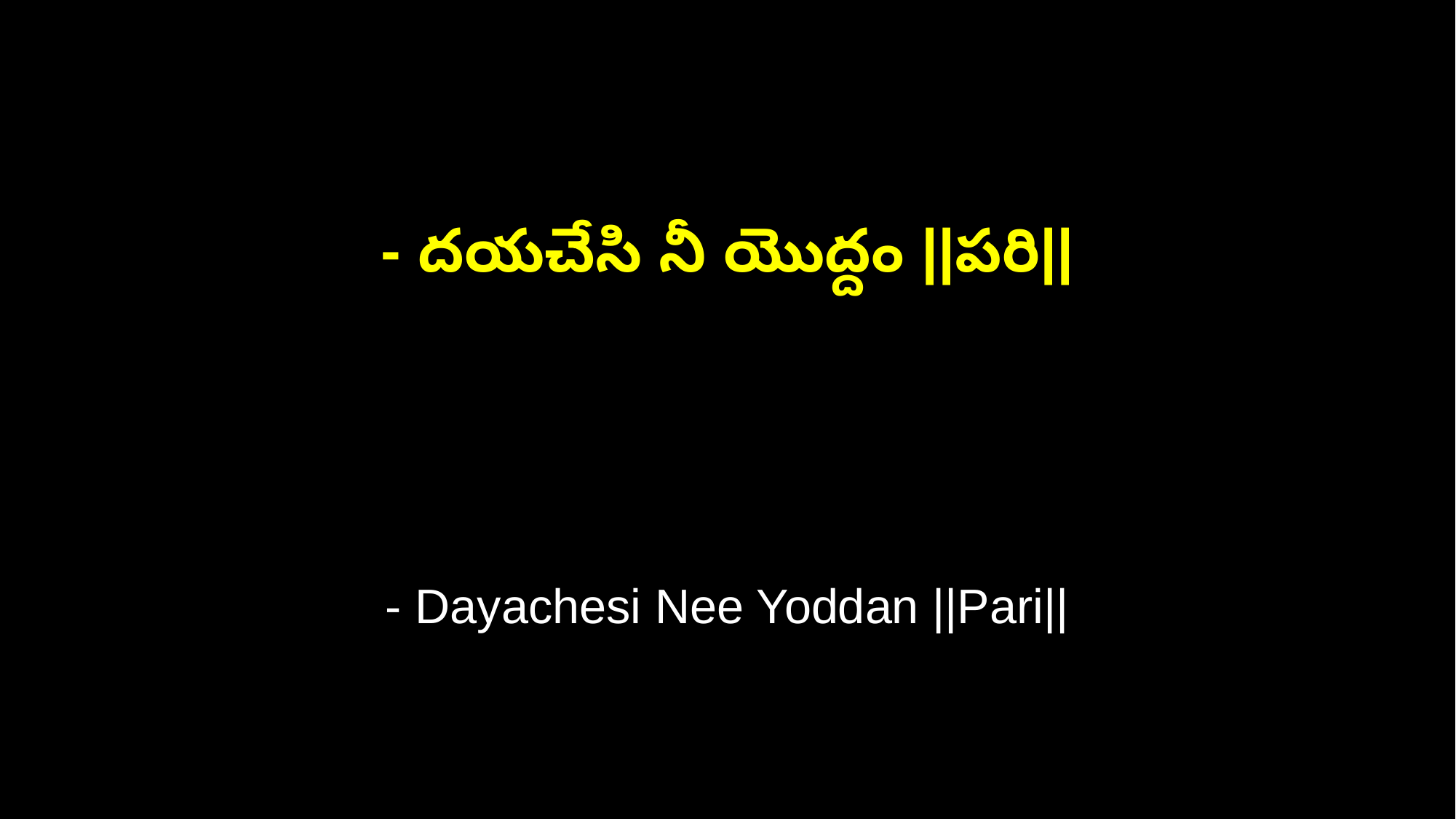

- దయచేసి నీ యొద్దం ||పరి||
- Dayachesi Nee Yoddan ||Pari||